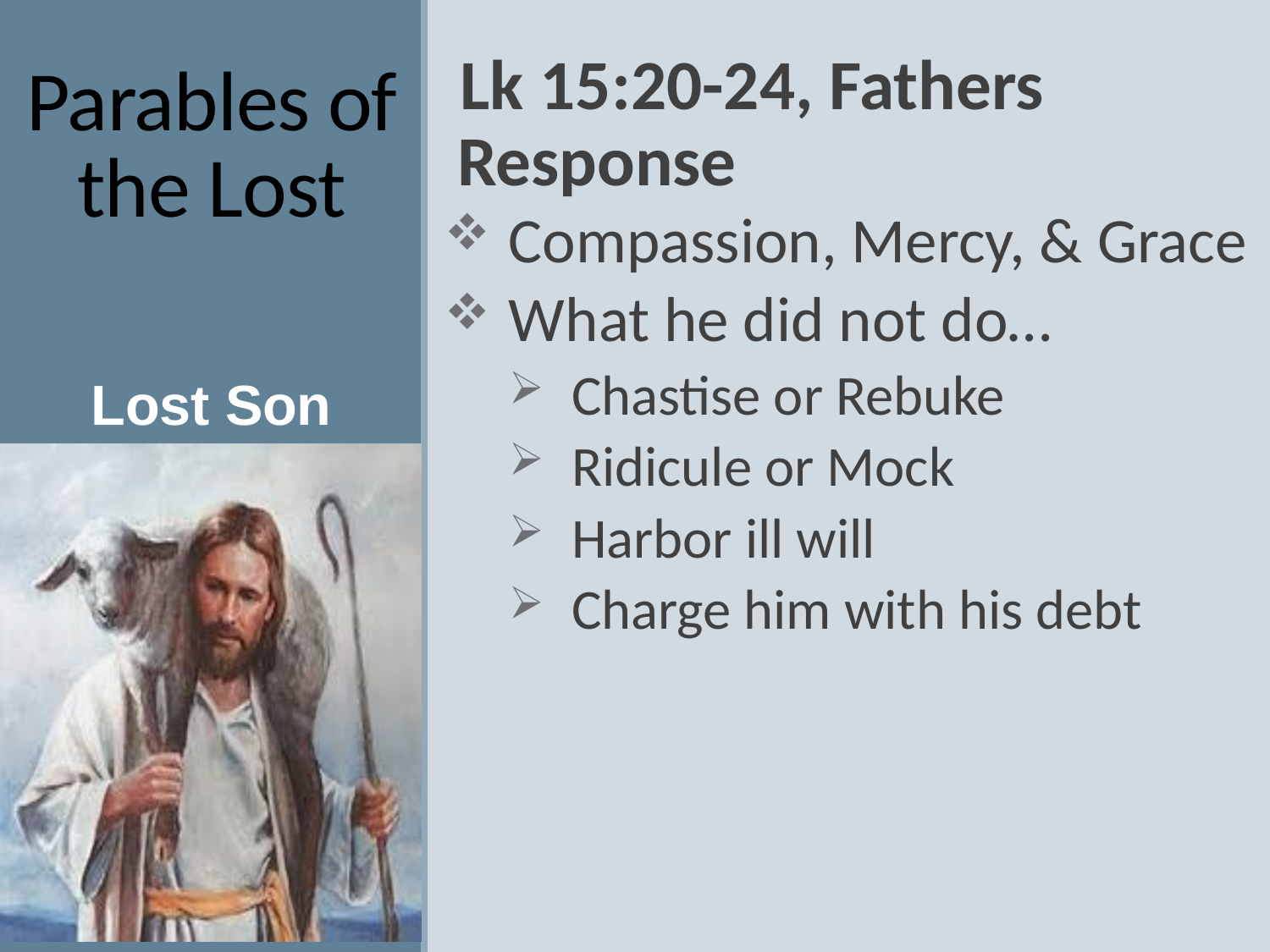

Lk 15:20-24, Fathers Response
Compassion, Mercy, & Grace
What he did not do…
Chastise or Rebuke
Ridicule or Mock
Harbor ill will
Charge him with his debt
# Parables of the Lost
Lost Son